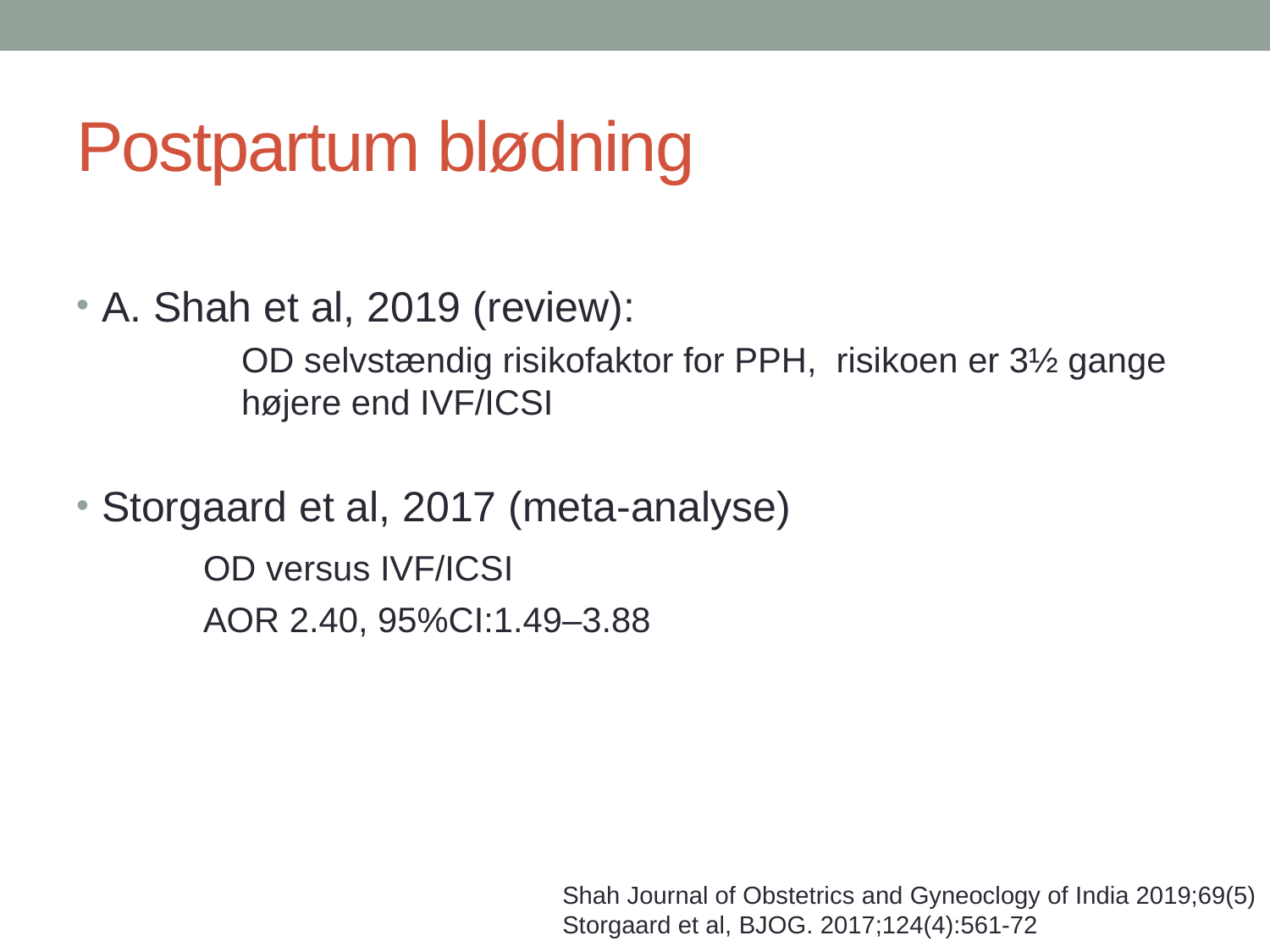

# Postpartum blødning

A. Shah et al, 2019 (review):
	OD selvstændig risikofaktor for PPH,  risikoen er 3½ gange 	højere end IVF/ICSI

Storgaard et al, 2017 (meta-analyse)
	OD versus IVF/ICSI
 	AOR 2.40, 95%CI:1.49–3.88
Shah Journal of Obstetrics and Gyneoclogy of India 2019;69(5)
Storgaard et al, BJOG. 2017;124(4):561-72